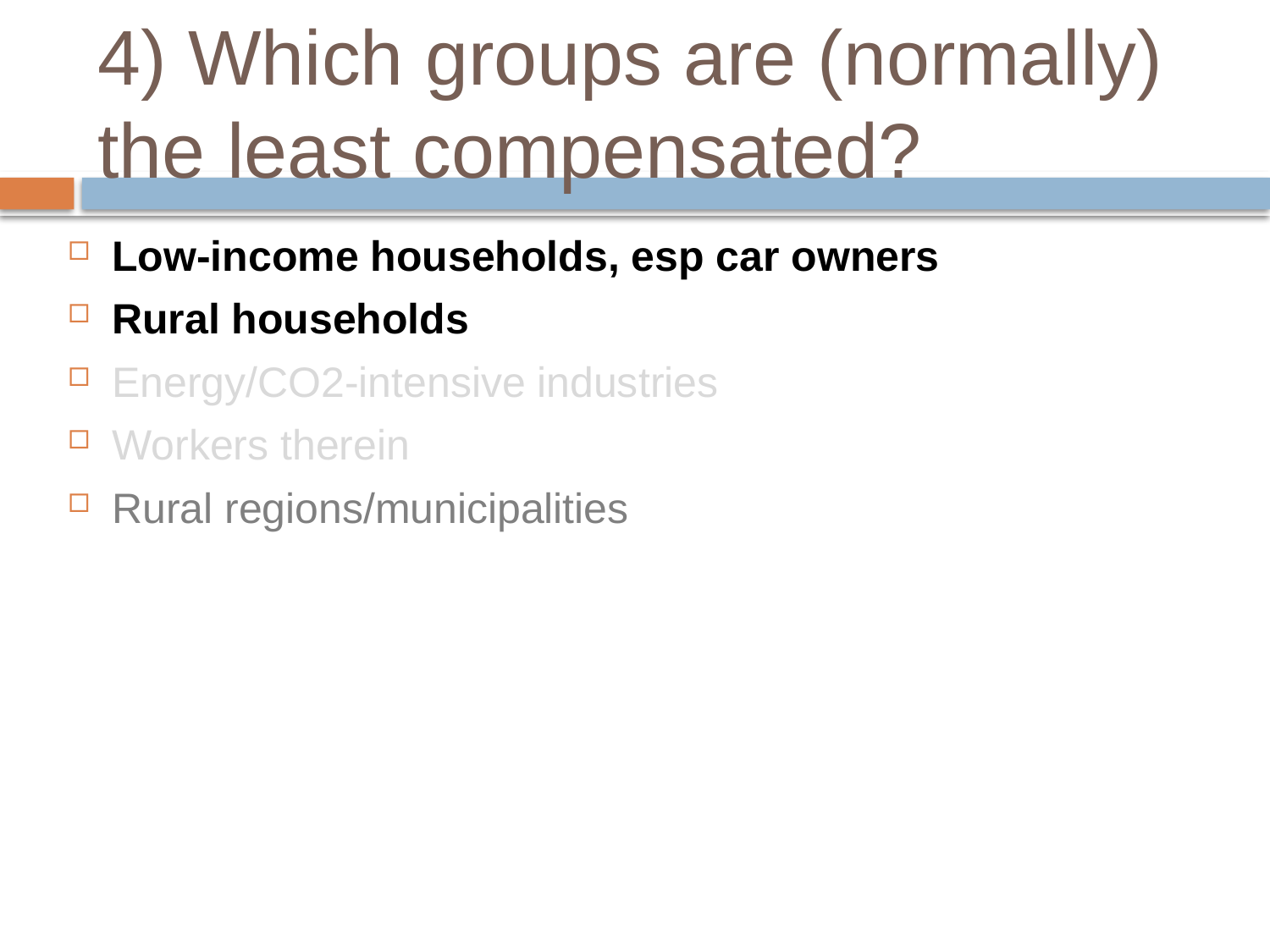

# 4) Which groups are (normally) the least compensated?
Low-income households, esp car owners
Rural households
Energy/CO2-intensive industries
Workers therein
Rural regions/municipalities